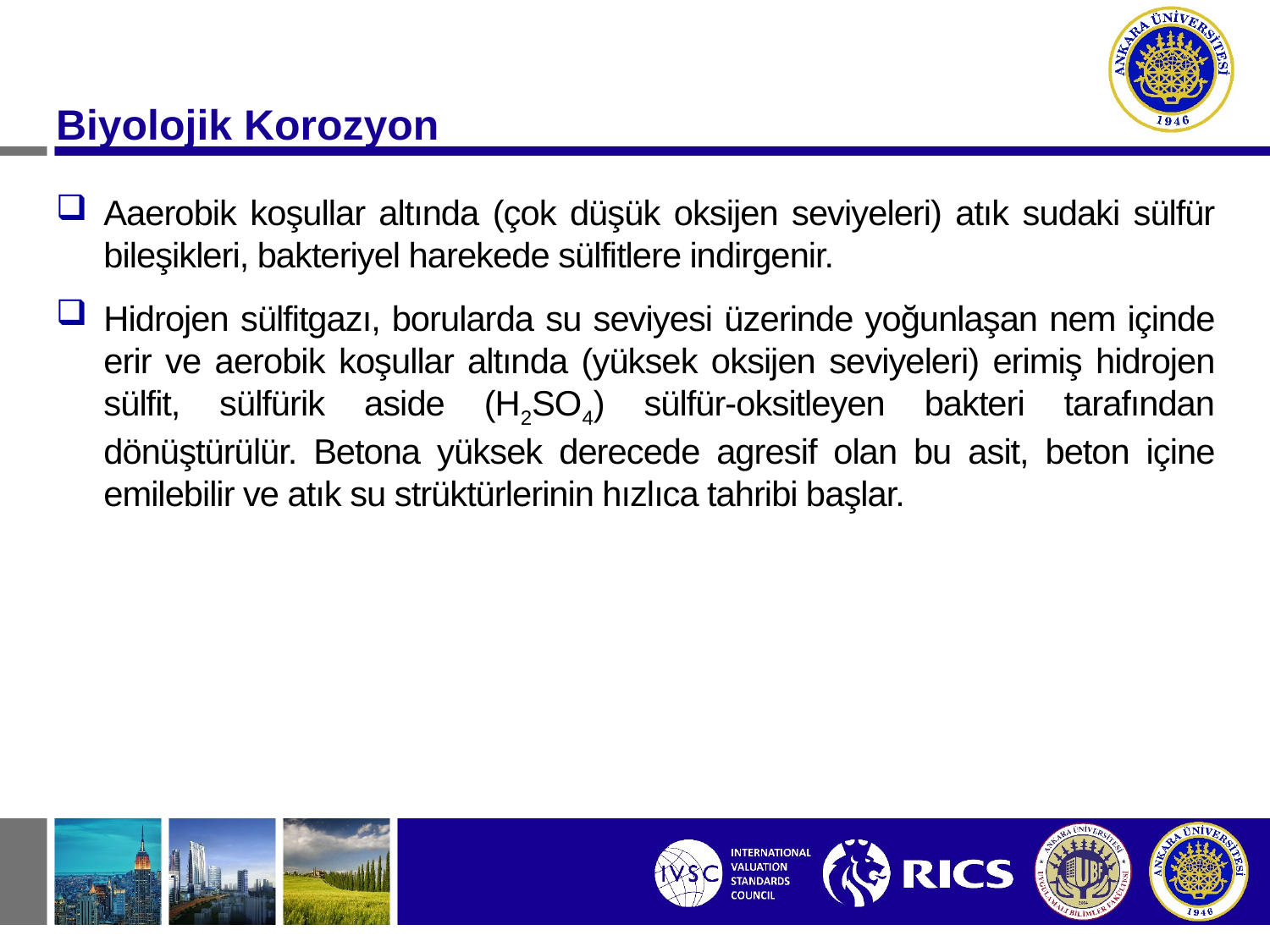

Biyolojik Korozyon
Aaerobik koşullar altında (çok düşük oksijen seviyeleri) atık sudaki sülfür bileşikleri, bakteriyel harekede sülfitlere indirgenir.
Hidrojen sülfitgazı, borularda su seviyesi üzerinde yoğunlaşan nem içinde erir ve aerobik koşullar altında (yüksek oksijen seviyeleri) erimiş hidrojen sülfit, sülfürik aside (H2SO4) sülfür-oksitleyen bakteri tarafından dönüştürülür. Betona yüksek derecede agresif olan bu asit, beton içine emilebilir ve atık su strüktürlerinin hızlıca tahribi başlar.